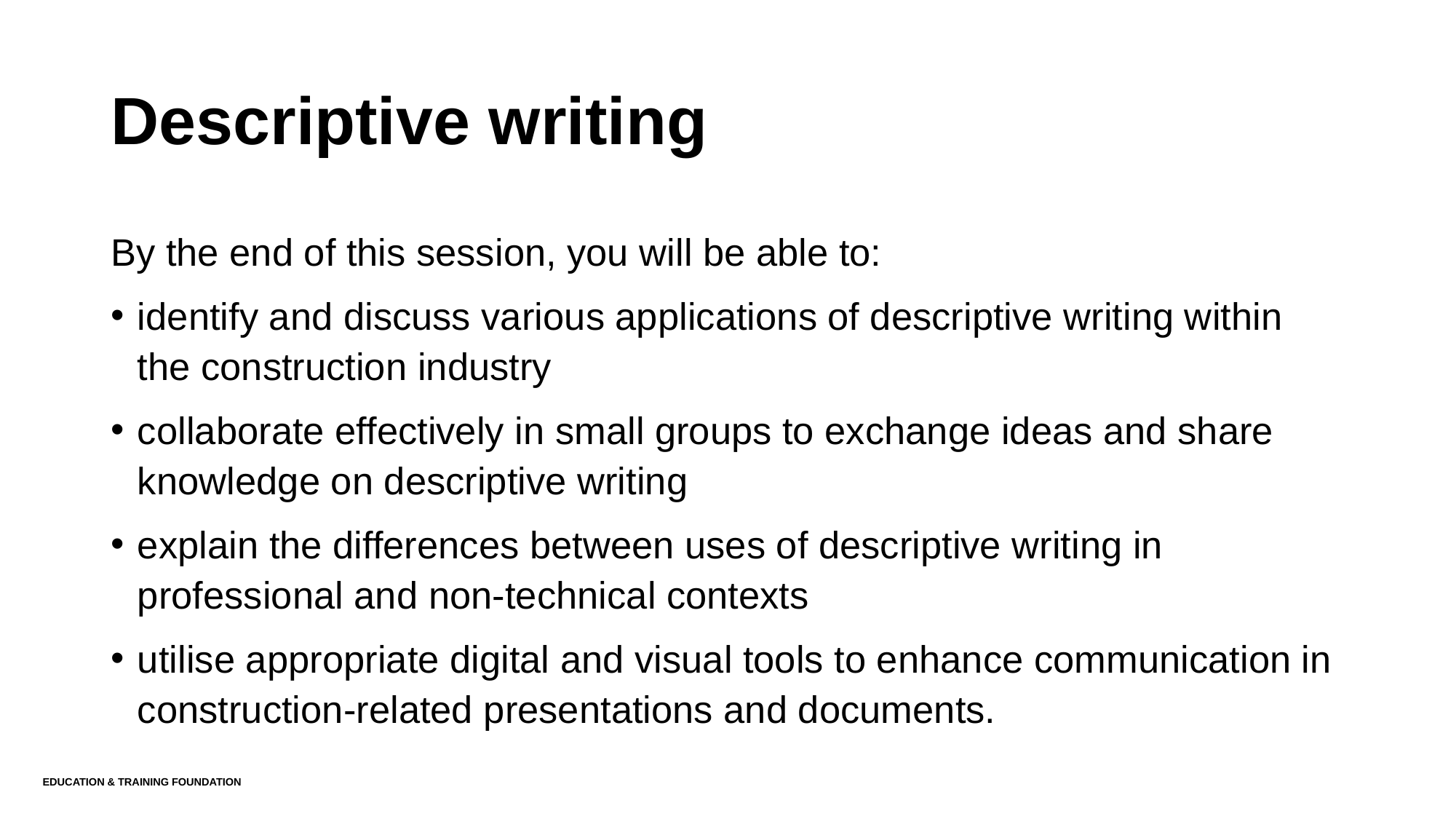

# Descriptive writing
By the end of this session, you will be able to:
identify and discuss various applications of descriptive writing within the construction industry
collaborate effectively in small groups to exchange ideas and share knowledge on descriptive writing
explain the differences between uses of descriptive writing in professional and non-technical contexts
utilise appropriate digital and visual tools to enhance communication in construction-related presentations and documents.
Education & Training Foundation